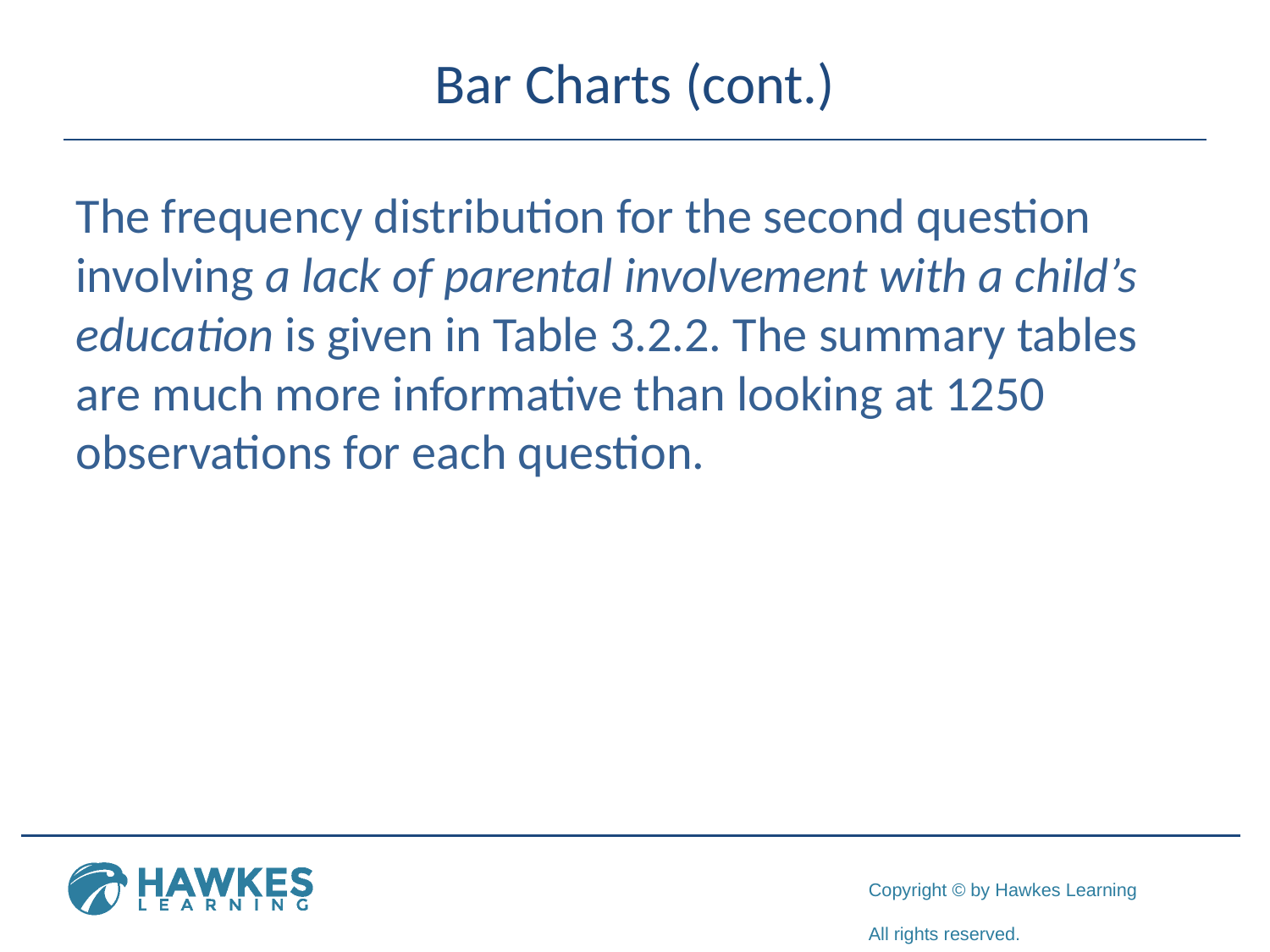

# Bar Charts (cont.)
The frequency distribution for the second question involving a lack of parental involvement with a child’s education is given in Table 3.2.2. The summary tables are much more informative than looking at 1250 observations for each question.